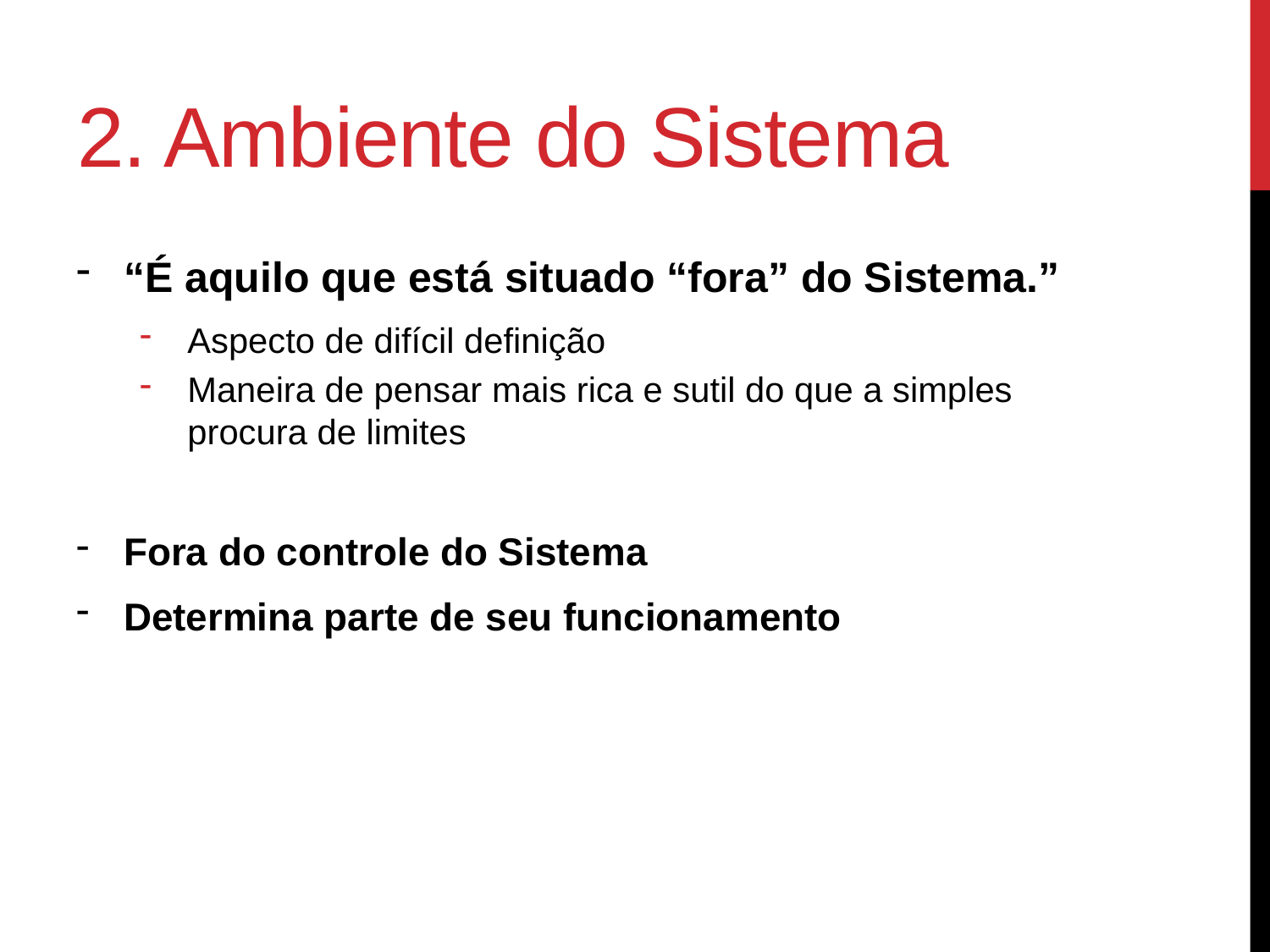

# 2. Ambiente do Sistema
“É aquilo que está situado “fora” do Sistema.”
Aspecto de difícil definição
Maneira de pensar mais rica e sutil do que a simples procura de limites

Fora do controle do Sistema
Determina parte de seu funcionamento